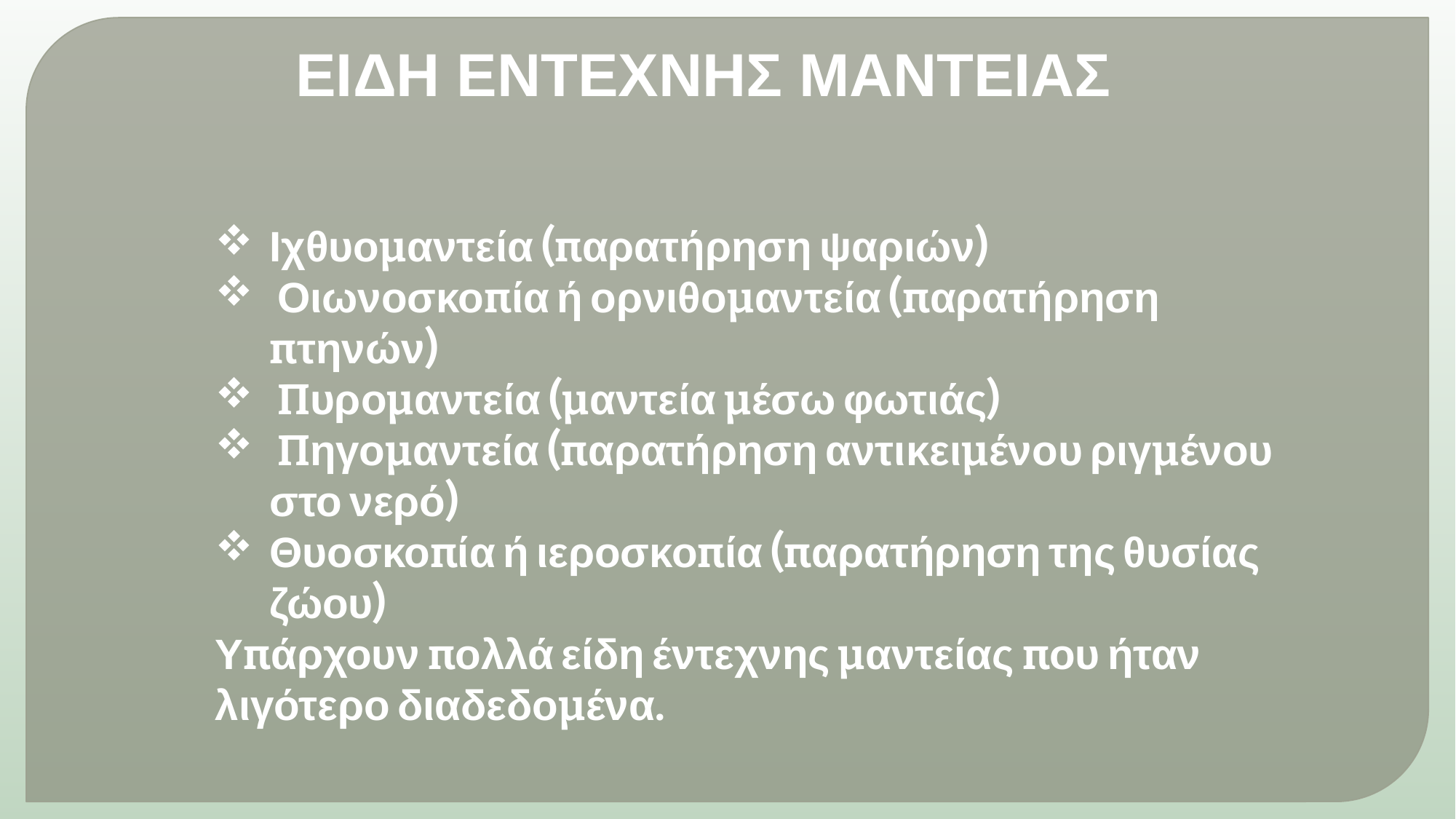

ΕΙΔΗ ΕΝΤΕΧΝΗΣ ΜΑΝΤΕΙΑΣ

Ιχθυομαντεία (παρατήρηση ψαριών)
 Οιωνοσκοπία ή ορνιθομαντεία (παρατήρηση πτηνών)
 Πυρομαντεία (μαντεία μέσω φωτιάς)
 Πηγομαντεία (παρατήρηση αντικειμένου ριγμένου στο νερό)
Θυοσκοπία ή ιεροσκοπία (παρατήρηση της θυσίας ζώου)
Υπάρχουν πολλά είδη έντεχνης μαντείας που ήταν λιγότερο διαδεδομένα.